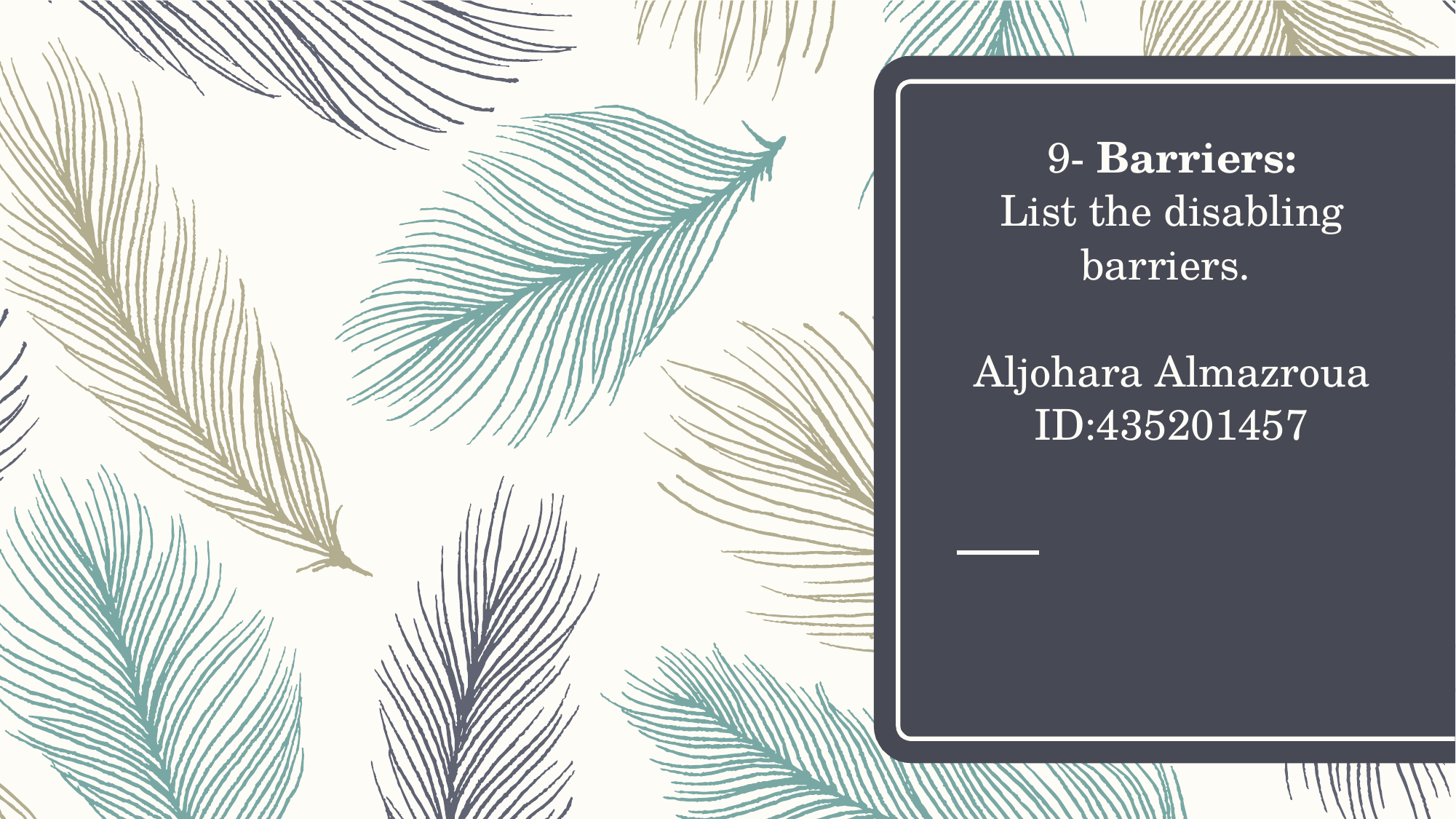

# 9- Barriers:
List the disabling barriers.

Aljohara Almazroua
ID:435201457